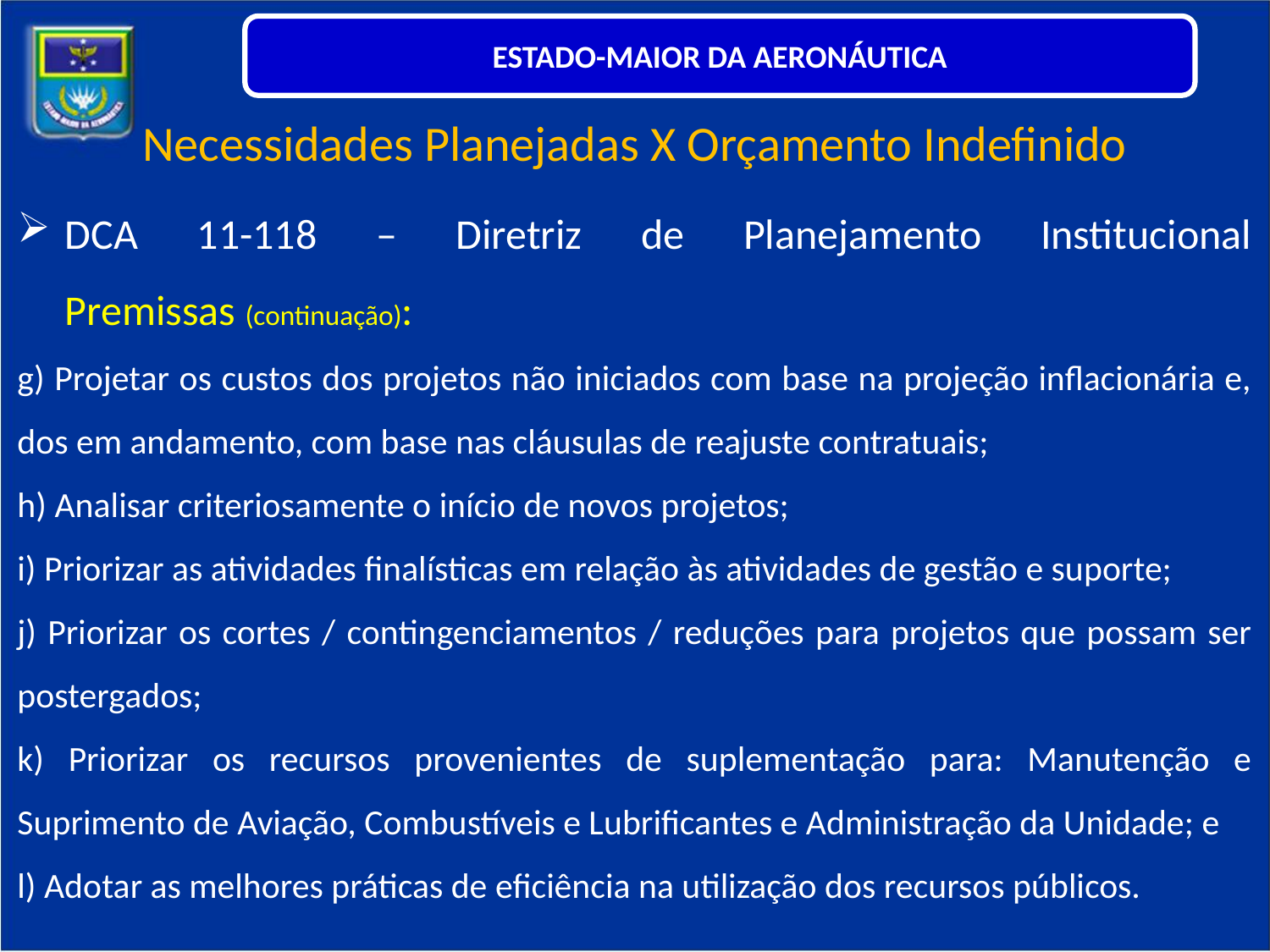

ESTADO-MAIOR DA AERONÁUTICA
Necessidades Planejadas X Orçamento Indefinido
DCA 11-118 – Diretriz de Planejamento Institucional
Premissas (continuação):
g) Projetar os custos dos projetos não iniciados com base na projeção inflacionária e, dos em andamento, com base nas cláusulas de reajuste contratuais;
h) Analisar criteriosamente o início de novos projetos;
i) Priorizar as atividades finalísticas em relação às atividades de gestão e suporte;
j) Priorizar os cortes / contingenciamentos / reduções para projetos que possam ser postergados;
k) Priorizar os recursos provenientes de suplementação para: Manutenção e Suprimento de Aviação, Combustíveis e Lubrificantes e Administração da Unidade; e
l) Adotar as melhores práticas de eficiência na utilização dos recursos públicos.